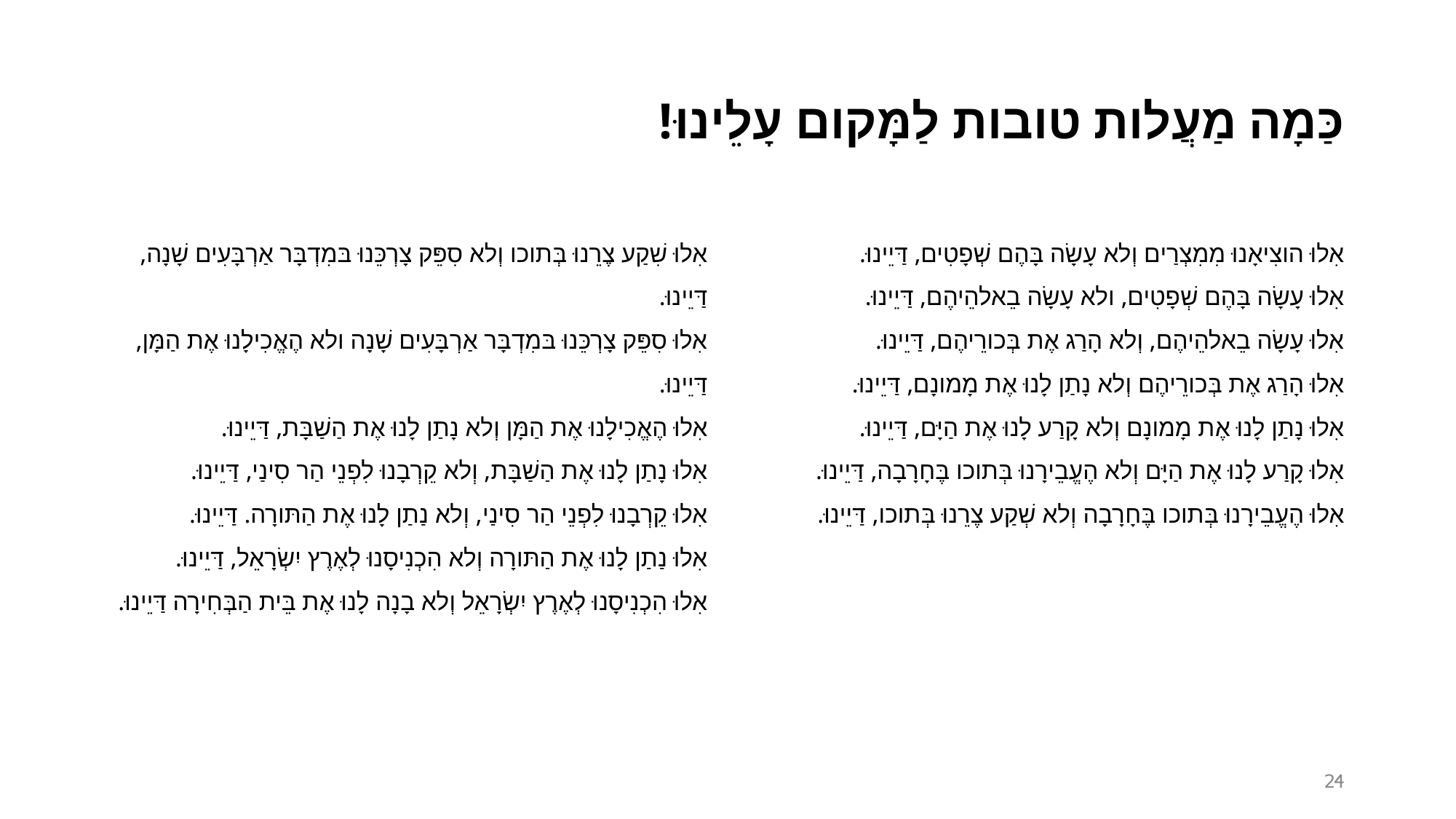

# כַּמָה מַעֲלות טובות לַמָּקום עָלֵינוּ!
אִלוּ שִׁקַע צֶרֵנוּ בְּתוכו וְלא סִפֵּק צָרְכֵּנוּ בּמִדְבָּר אַרְבָּעִים שָׁנָה, דַּיֵינוּ.
אִלוּ סִפֵּק צָרְכֵּנוּ בּמִדְבָּר אַרְבָּעִים שָׁנָה ולא הֶאֱכִילָנוּ אֶת הַמָּן, דַּיֵינוּ.
אִלוּ הֶאֱכִילָנוּ אֶת הַמָּן וְלא נָתַן לָנוּ אֶת הַשַׁבָּת, דַּיֵינוּ.
אִלוּ נָתַן לָנוּ אֶת הַשַׁבָּת, וְלא קֵרְבָנוּ לִפְנֵי הַר סִינַי, דַּיֵינוּ.
אִלוּ קֵרְבָנוּ לִפְנֵי הַר סִינַי, וְלא נַתַן לָנוּ אֶת הַתּורָה. דַּיֵינוּ.
אִלוּ נַתַן לָנוּ אֶת הַתּורָה וְלא הִכְנִיסָנוּ לְאֶרֶץ יִשְׂרָאֵל, דַּיֵינוּ.
אִלוּ הִכְנִיסָנוּ לְאֶרֶץ יִשְׂרָאֵל וְלא בָנָה לָנוּ אֶת בֵּית הַבְּחִירָה דַּיֵינוּ.
אִלוּ הוצִיאָנוּ מִמִצְרַים וְלא עָשָׂה בָּהֶם שְׁפָטִים, דַּיֵינוּ.
אִלוּ עָשָׂה בָּהֶם שְׁפָטִים, ולא עָשָׂה בֵאלהֵיהֶם, דַּיֵינוּ.
אִלוּ עָשָׂה בֵאלהֵיהֶם, וְלא הָרַג אֶת בְּכורֵיהֶם, דַּיֵינוּ.
אִלוּ הָרַג אֶת בְּכורֵיהֶם וְלא נָתַן לָנוּ אֶת מָמונָם, דַּיֵינוּ.
אִלוּ נָתַן לָנוּ אֶת מָמונָם וְלא קָרַע לָנוּ אֶת הַיָּם, דַּיֵינוּ.
אִלוּ קָרַע לָנוּ אֶת הַיָּם וְלא הֶעֱבֵירָנוּ בְּתוכו בֶּחָרָבָה, דַּיֵינוּ.
אִלוּ הֶעֱבֵירָנוּ בְּתוכו בֶּחָרָבָה וְלא שְׁקַע צֶרֵנוּ בְּתוכו, דַּיֵינוּ.
24